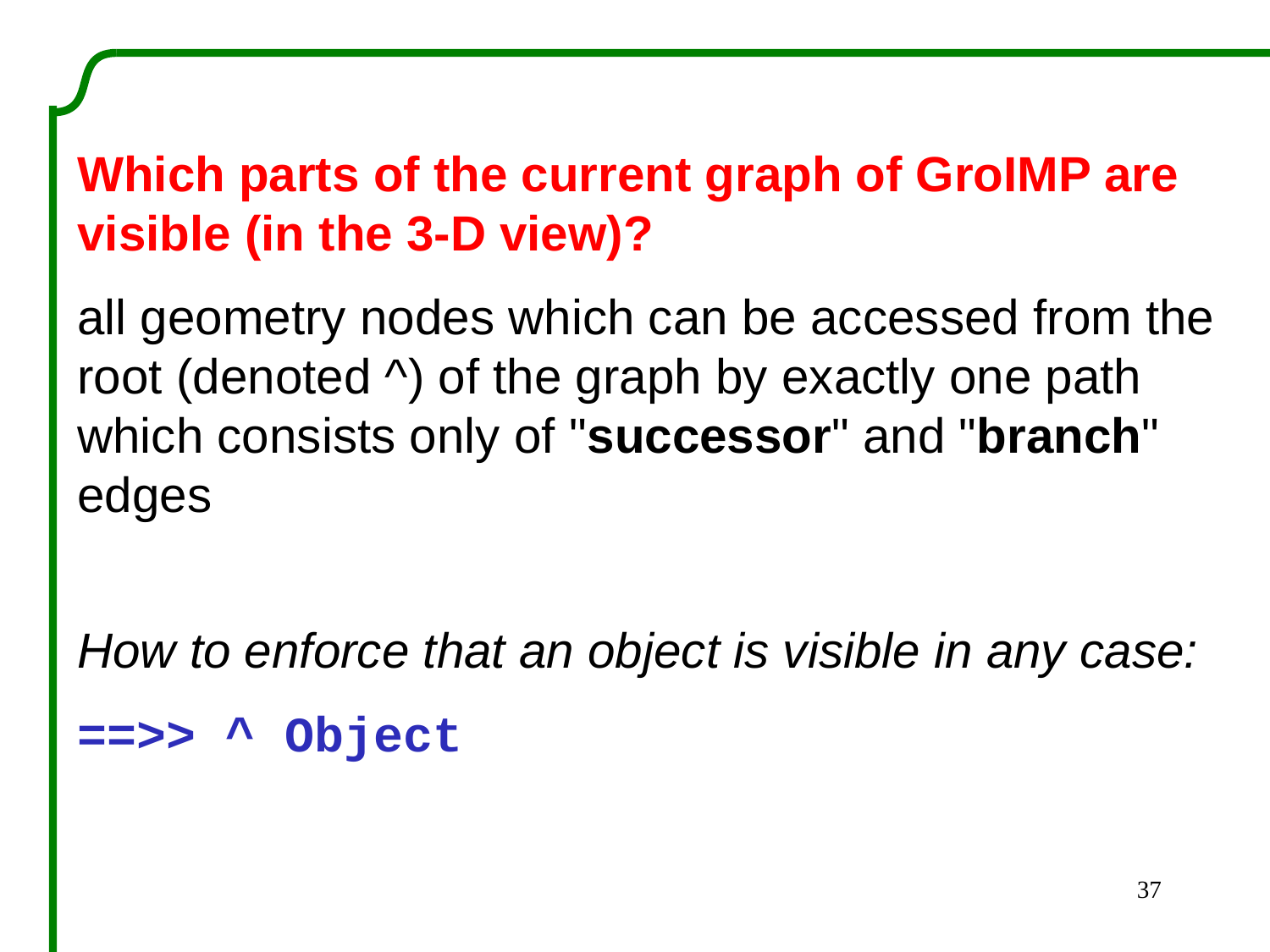

Which parts of the current graph of GroIMP are visible (in the 3-D view)?
all geometry nodes which can be accessed from the root (denoted ^) of the graph by exactly one path which consists only of "successor" and "branch" edges

How to enforce that an object is visible in any case:
==>> ^ Object
37